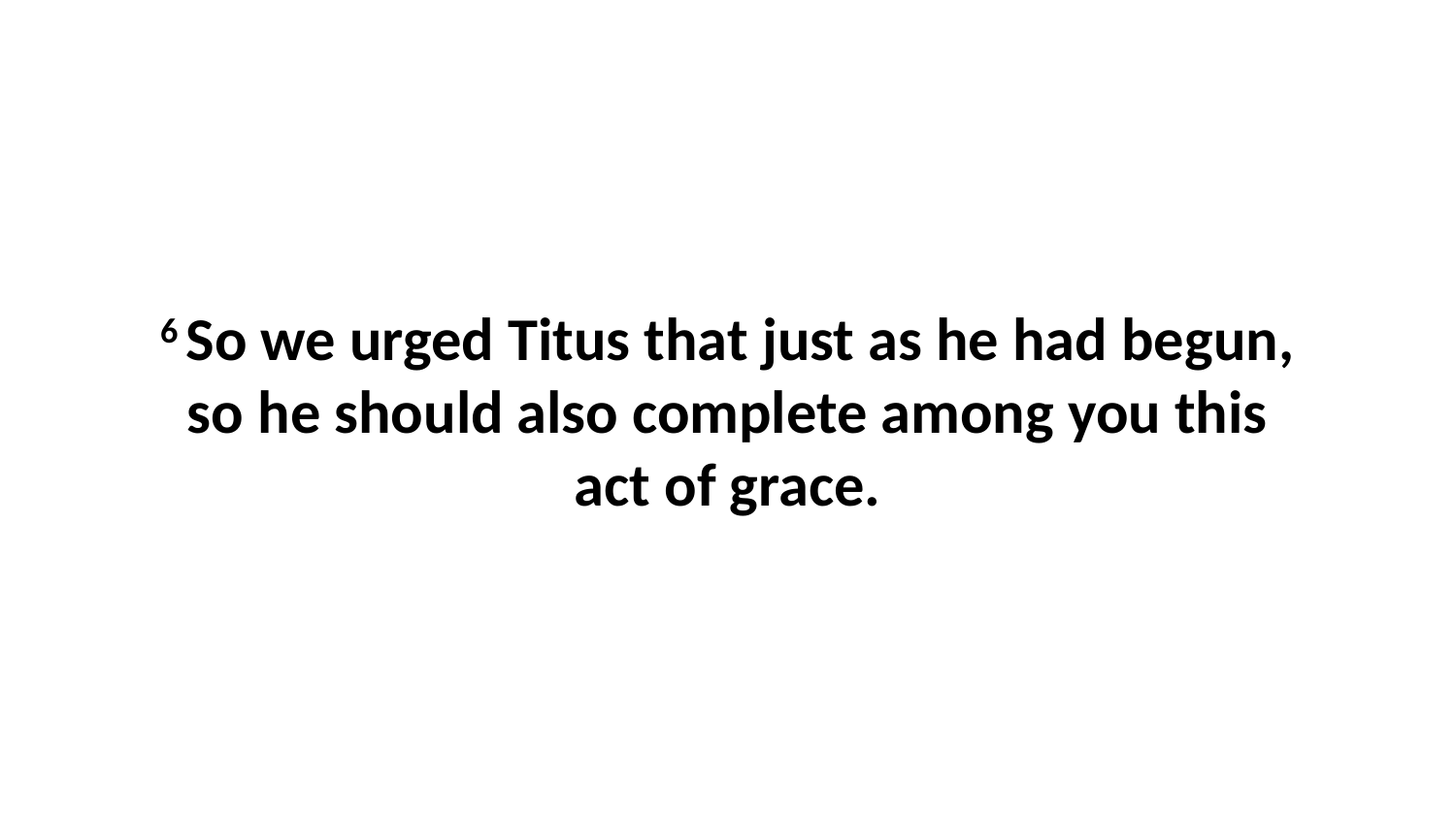

6 So we urged Titus that just as he had begun, so he should also complete among you this act of grace.